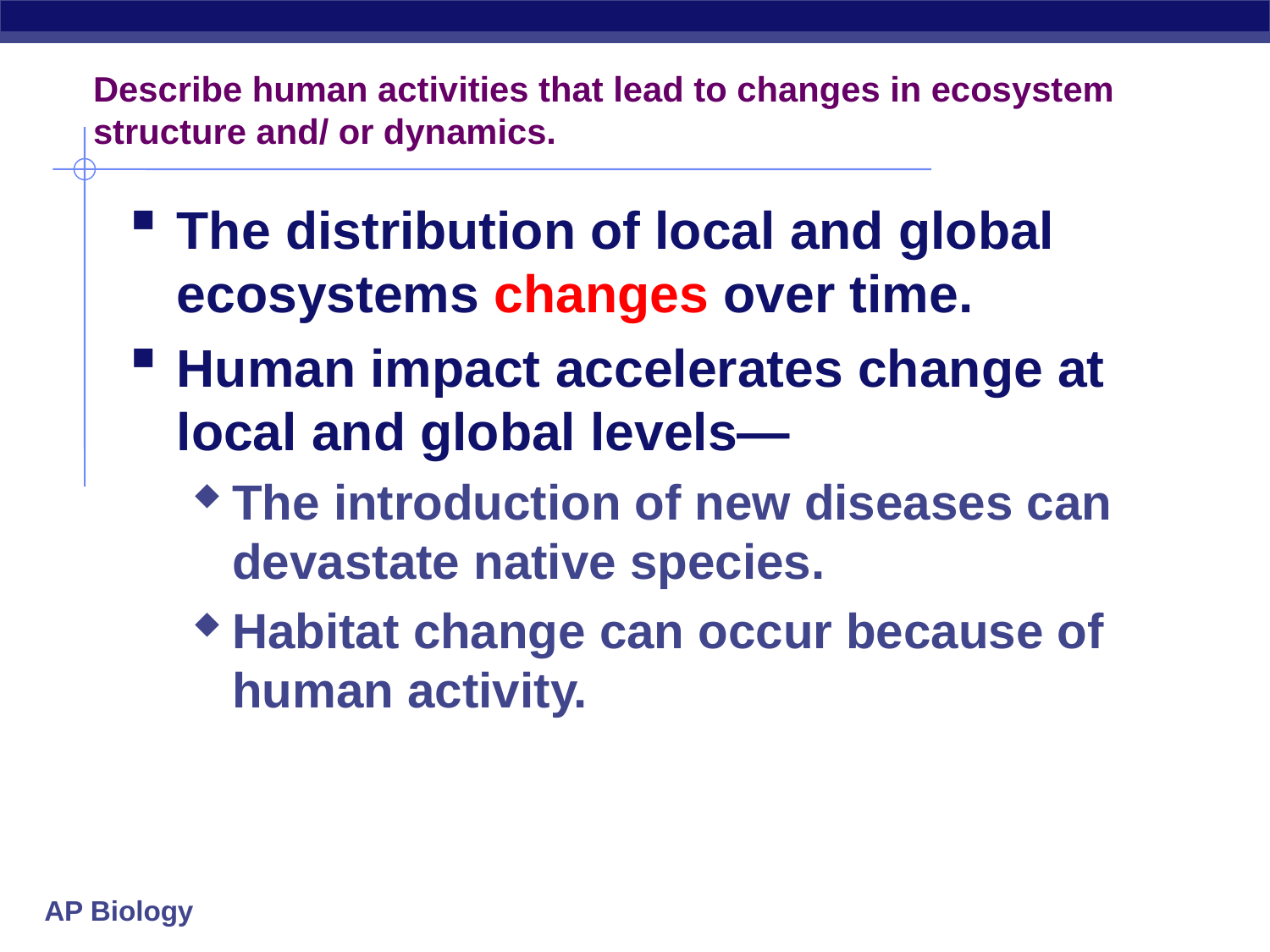

# Describe human activities that lead to changes in ecosystem structure and/ or dynamics.
The distribution of local and global ecosystems changes over time.
Human impact accelerates change at local and global levels—
The introduction of new diseases can devastate native species.
Habitat change can occur because of human activity.